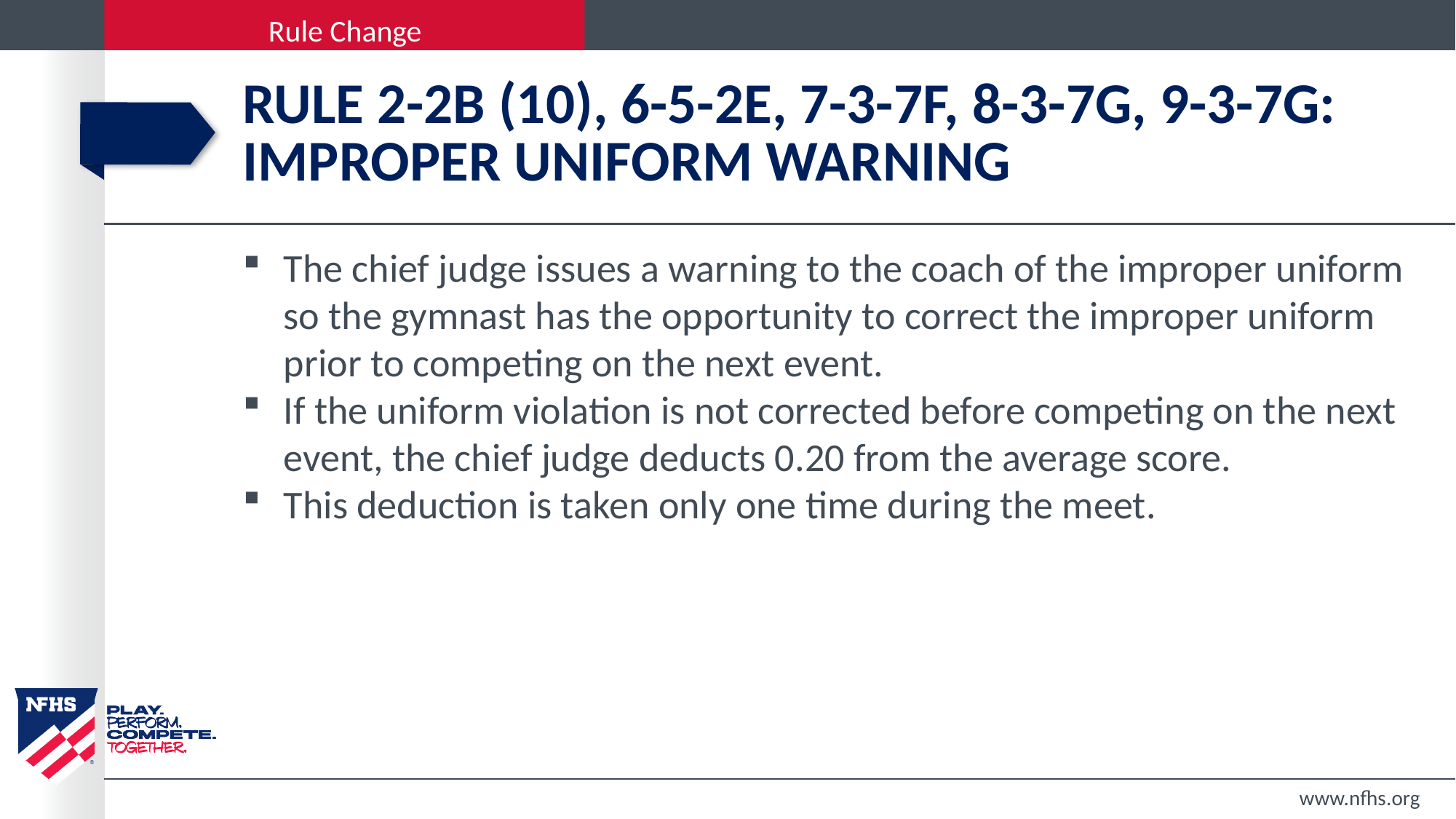

# Rule 2-2b (10), 6-5-2e, 7-3-7f, 8-3-7g, 9-3-7g:  Improper uniform warning
The chief judge issues a warning to the coach of the improper uniform so the gymnast has the opportunity to correct the improper uniform prior to competing on the next event.
If the uniform violation is not corrected before competing on the next event, the chief judge deducts 0.20 from the average score.
This deduction is taken only one time during the meet.
www.nfhs.org